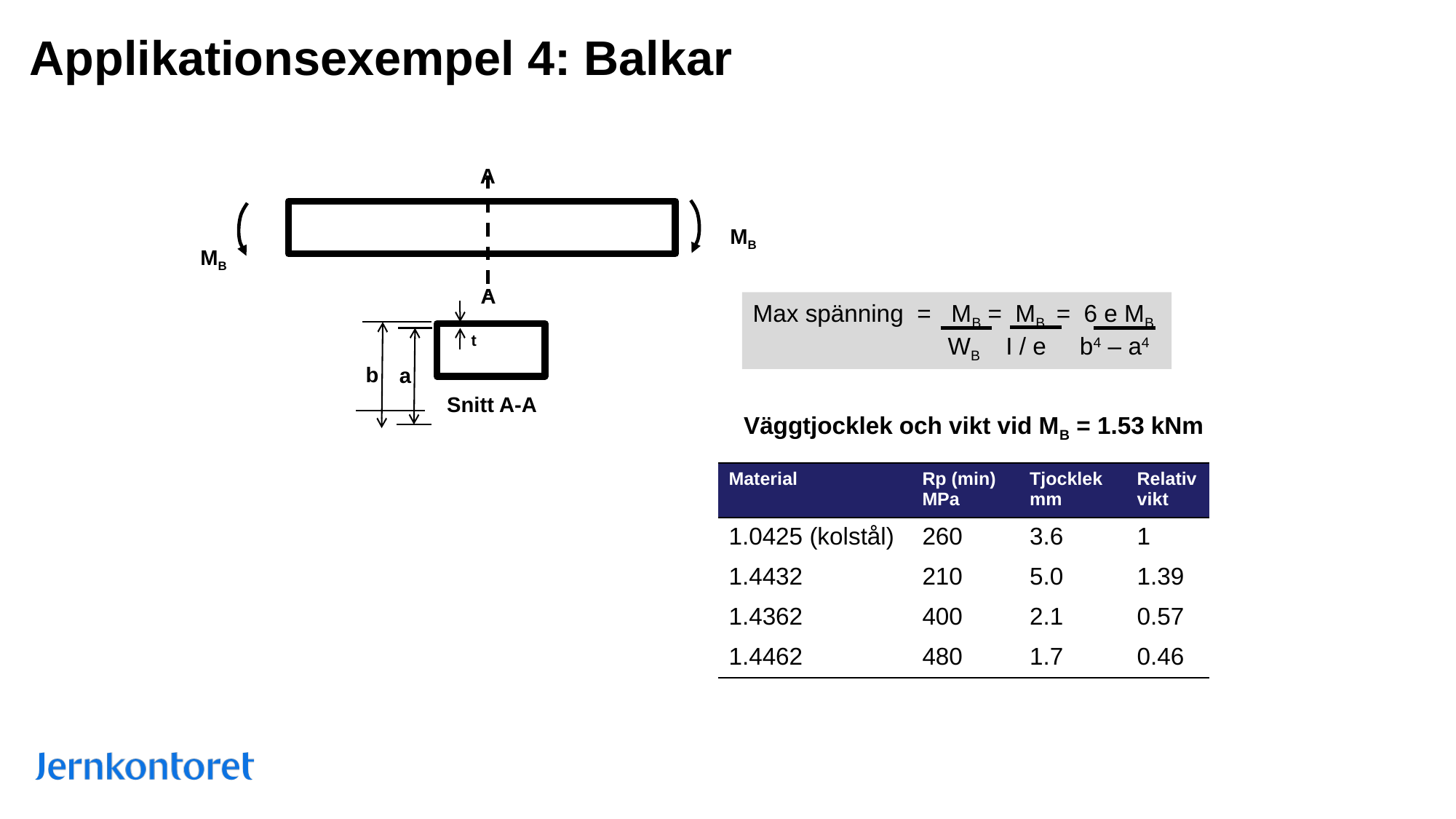

# Applikationsexempel 4: Balkar
A

MB
MB
A
Max spänning  =   MB =  MB   =  6 e MB
                             WB      I / e     b4 – a4

t
b
a
Snitt A-A
Väggtjocklek och vikt vid MB = 1.53 kNm
| Material | Rp (min) MPa | Tjocklek mm | Relativ vikt |
| --- | --- | --- | --- |
| 1.0425 (kolstål) | 260 | 3.6 | 1 |
| 1.4432 | 210 | 5.0 | 1.39 |
| 1.4362 | 400 | 2.1 | 0.57 |
| 1.4462 | 480 | 1.7 | 0.46 |